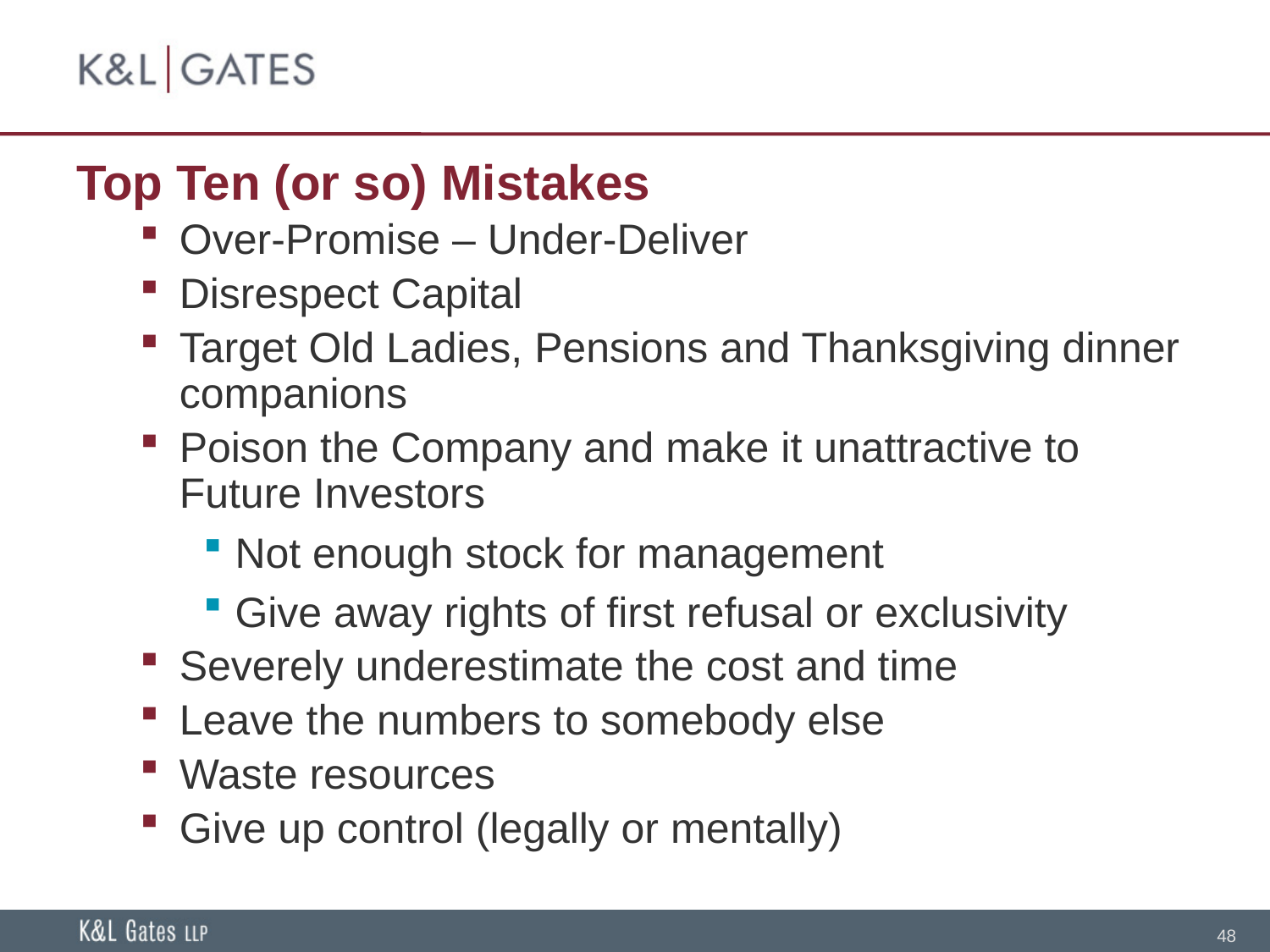

# Top Ten (or so) Mistakes
Over-Promise – Under-Deliver
Disrespect Capital
Target Old Ladies, Pensions and Thanksgiving dinner companions
Poison the Company and make it unattractive to Future Investors
Not enough stock for management
Give away rights of first refusal or exclusivity
Severely underestimate the cost and time
Leave the numbers to somebody else
Waste resources
Give up control (legally or mentally)